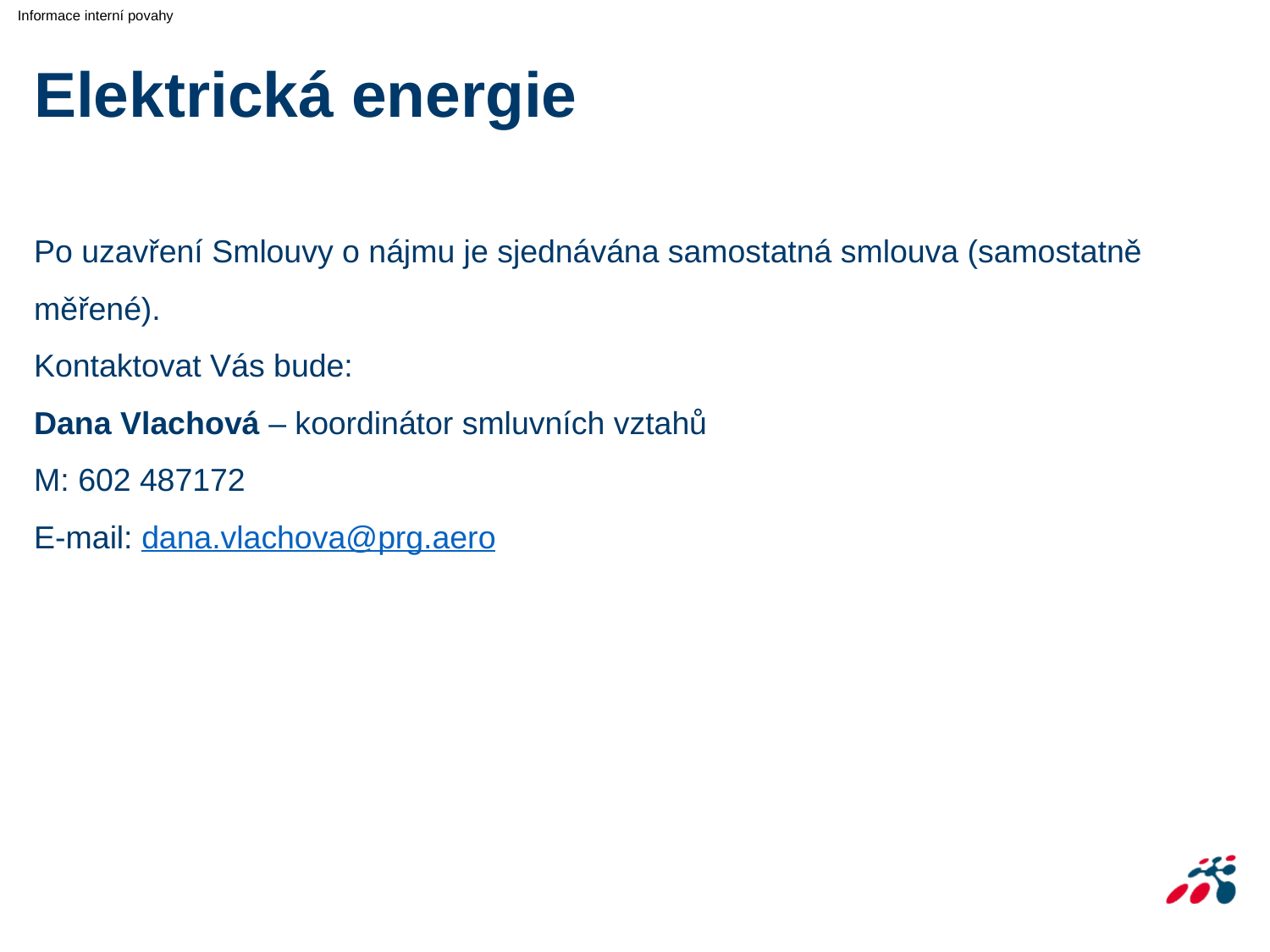

Elektrická energie

Po uzavření Smlouvy o nájmu je sjednávána samostatná smlouva (samostatně měřené).
Kontaktovat Vás bude:
Dana Vlachová – koordinátor smluvních vztahů
M: 602 487172
E-mail: dana.vlachova@prg.aero